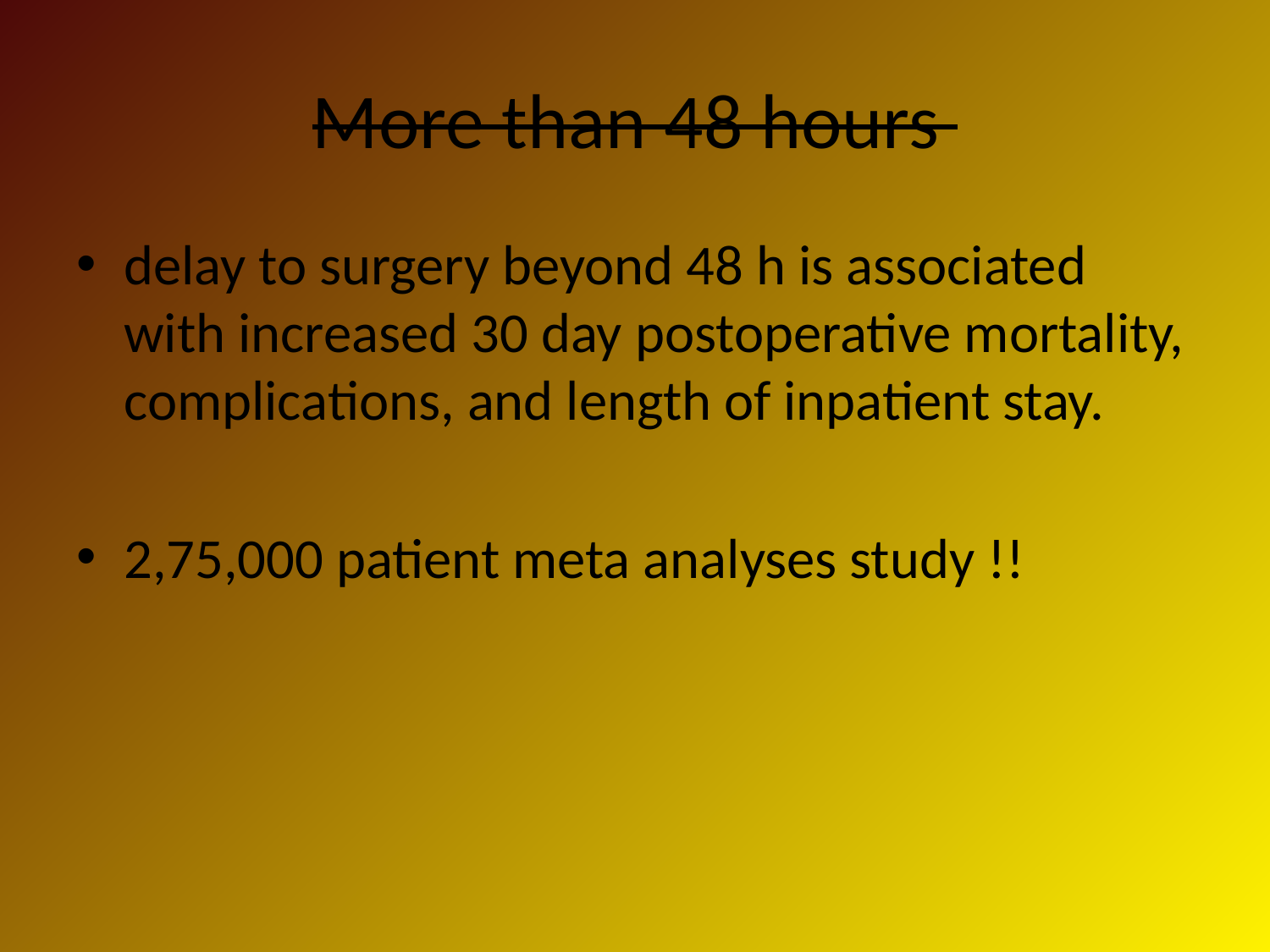

# More than 48 hours
delay to surgery beyond 48 h is associated with increased 30 day postoperative mortality, complications, and length of inpatient stay.

2,75,000 patient meta analyses study !!